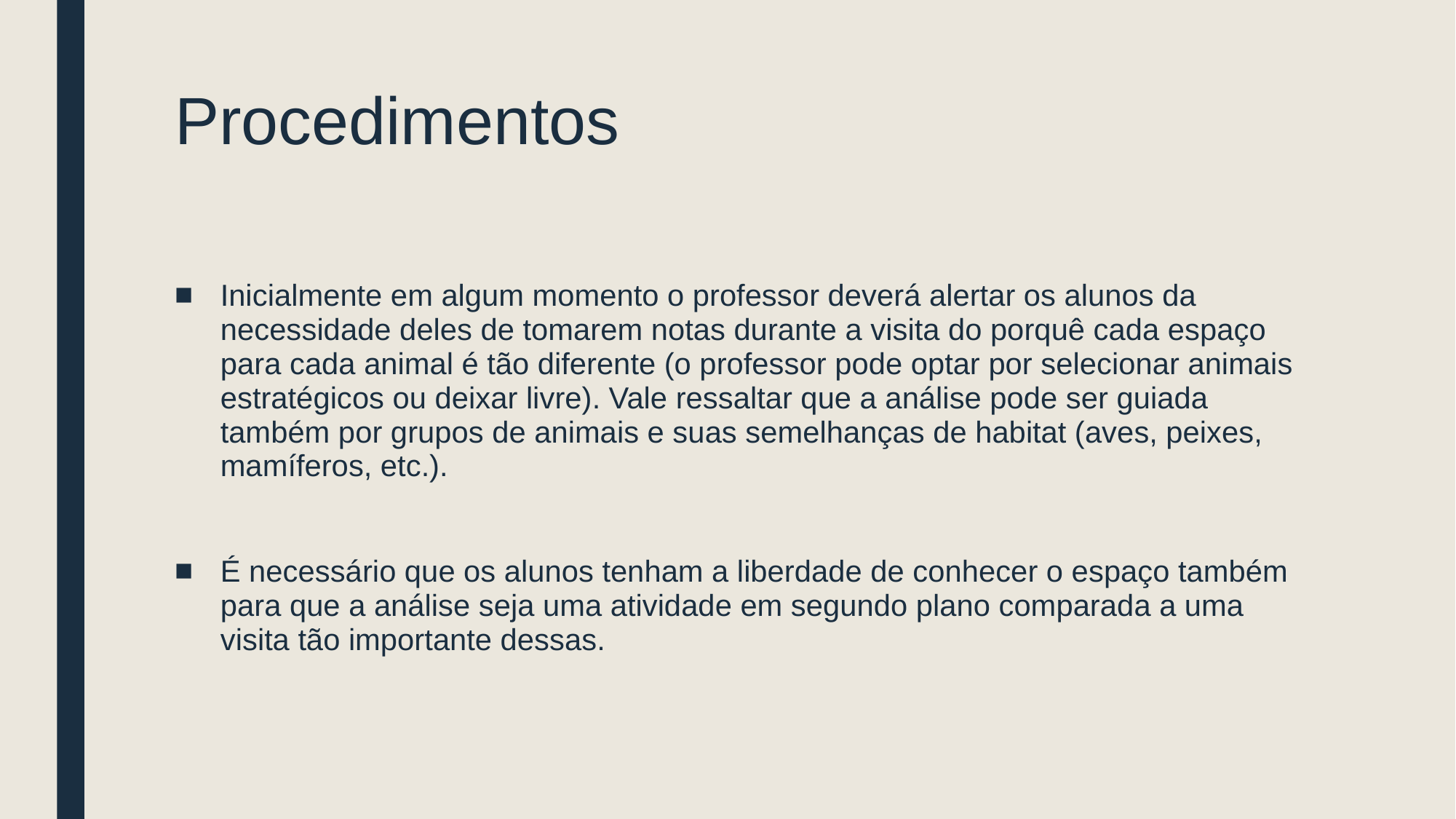

# Procedimentos
Inicialmente em algum momento o professor deverá alertar os alunos da necessidade deles de tomarem notas durante a visita do porquê cada espaço para cada animal é tão diferente (o professor pode optar por selecionar animais estratégicos ou deixar livre). Vale ressaltar que a análise pode ser guiada também por grupos de animais e suas semelhanças de habitat (aves, peixes, mamíferos, etc.).

É necessário que os alunos tenham a liberdade de conhecer o espaço também para que a análise seja uma atividade em segundo plano comparada a uma visita tão importante dessas.